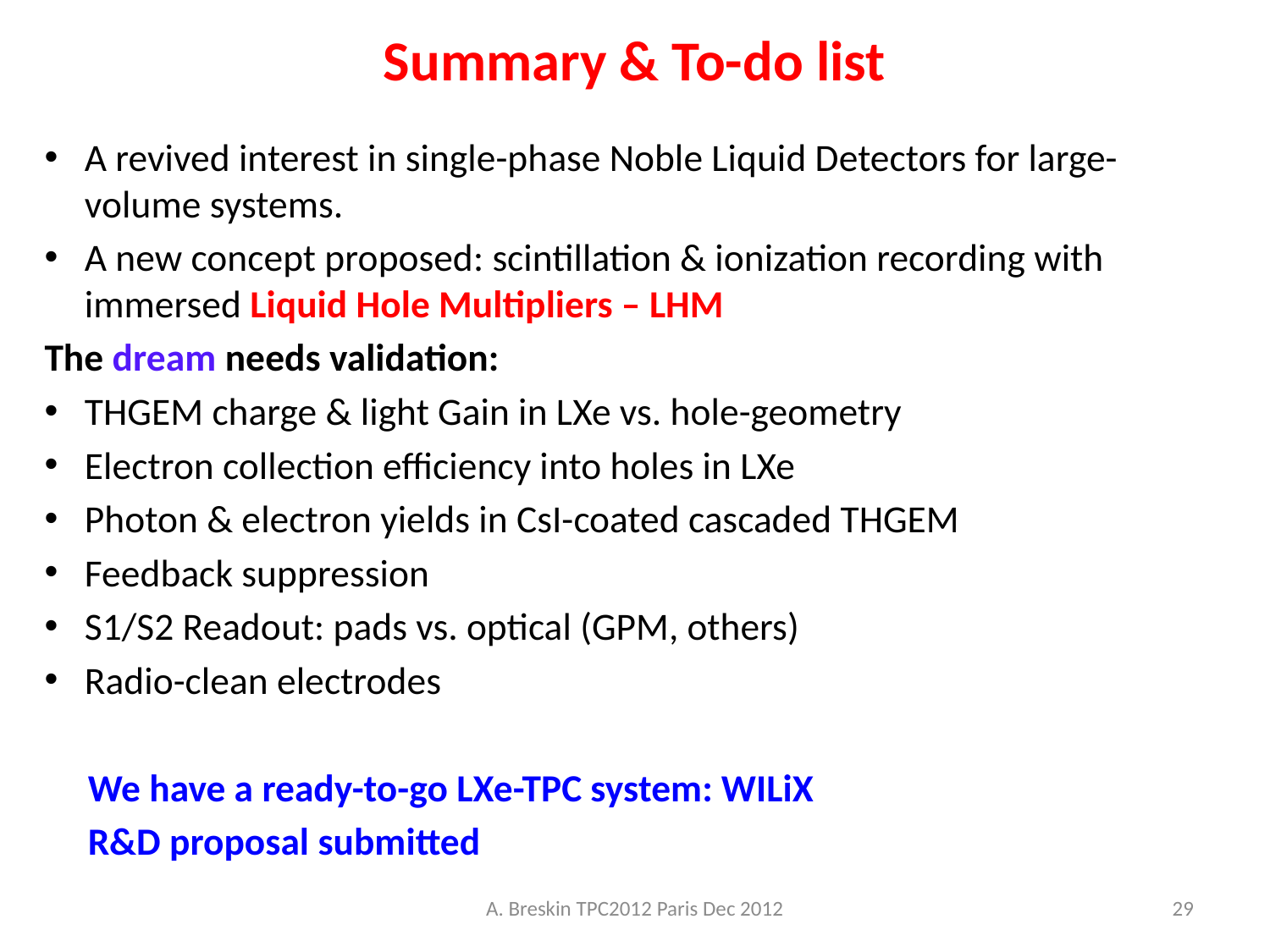

# Summary & To-do list
A revived interest in single-phase Noble Liquid Detectors for large-volume systems.
A new concept proposed: scintillation & ionization recording with immersed Liquid Hole Multipliers – LHM
The dream needs validation:
THGEM charge & light Gain in LXe vs. hole-geometry
Electron collection efficiency into holes in LXe
Photon & electron yields in CsI-coated cascaded THGEM
Feedback suppression
S1/S2 Readout: pads vs. optical (GPM, others)
Radio-clean electrodes

     We have a ready-to-go LXe-TPC system: WILiX
     R&D proposal submitted

A. Breskin TPC2012 Paris Dec 2012
29